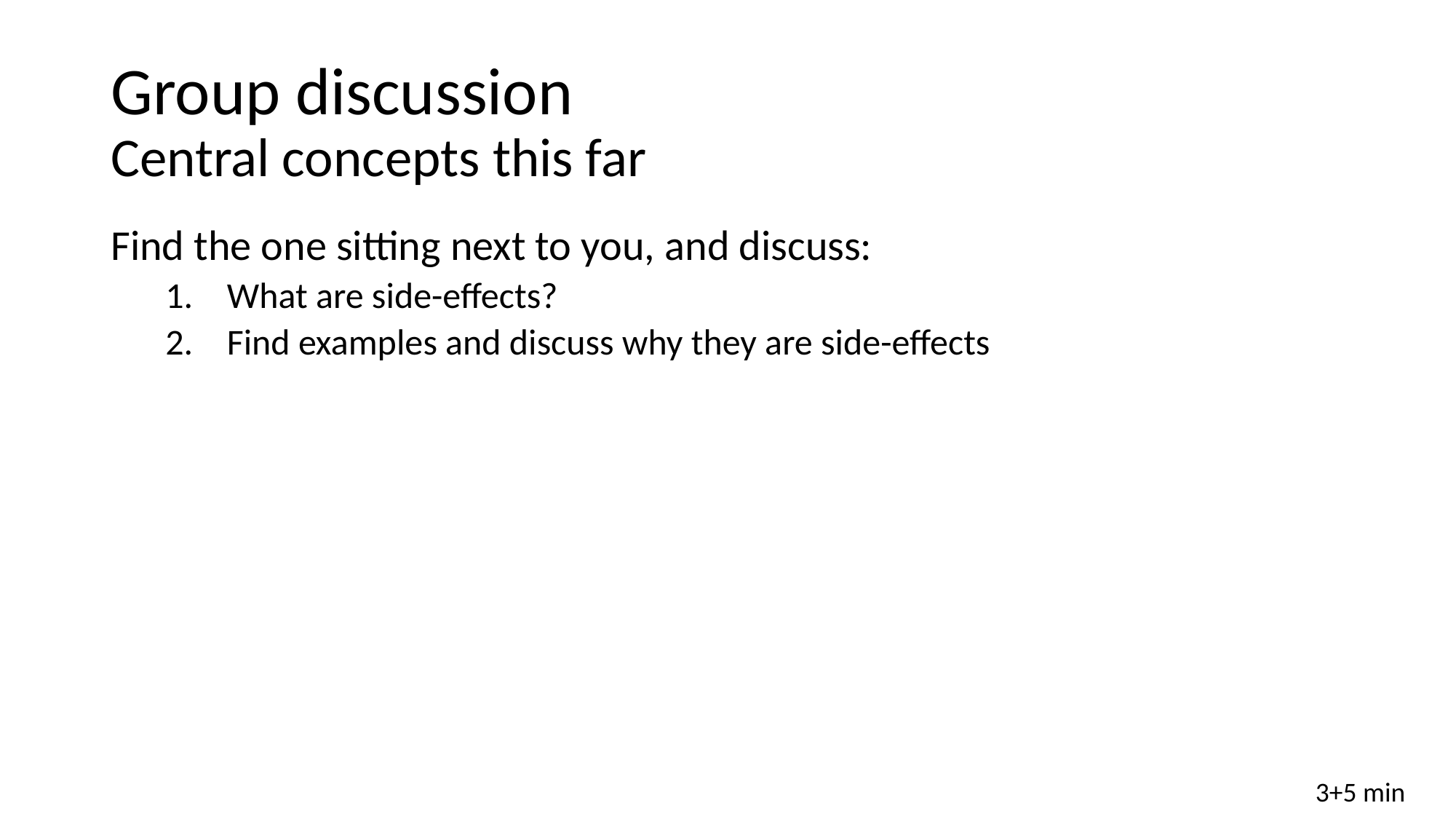

# Group discussion Central concepts this far
Find the one sitting next to you, and discuss:
What are side-effects?
Find examples and discuss why they are side-effects

3+5 min